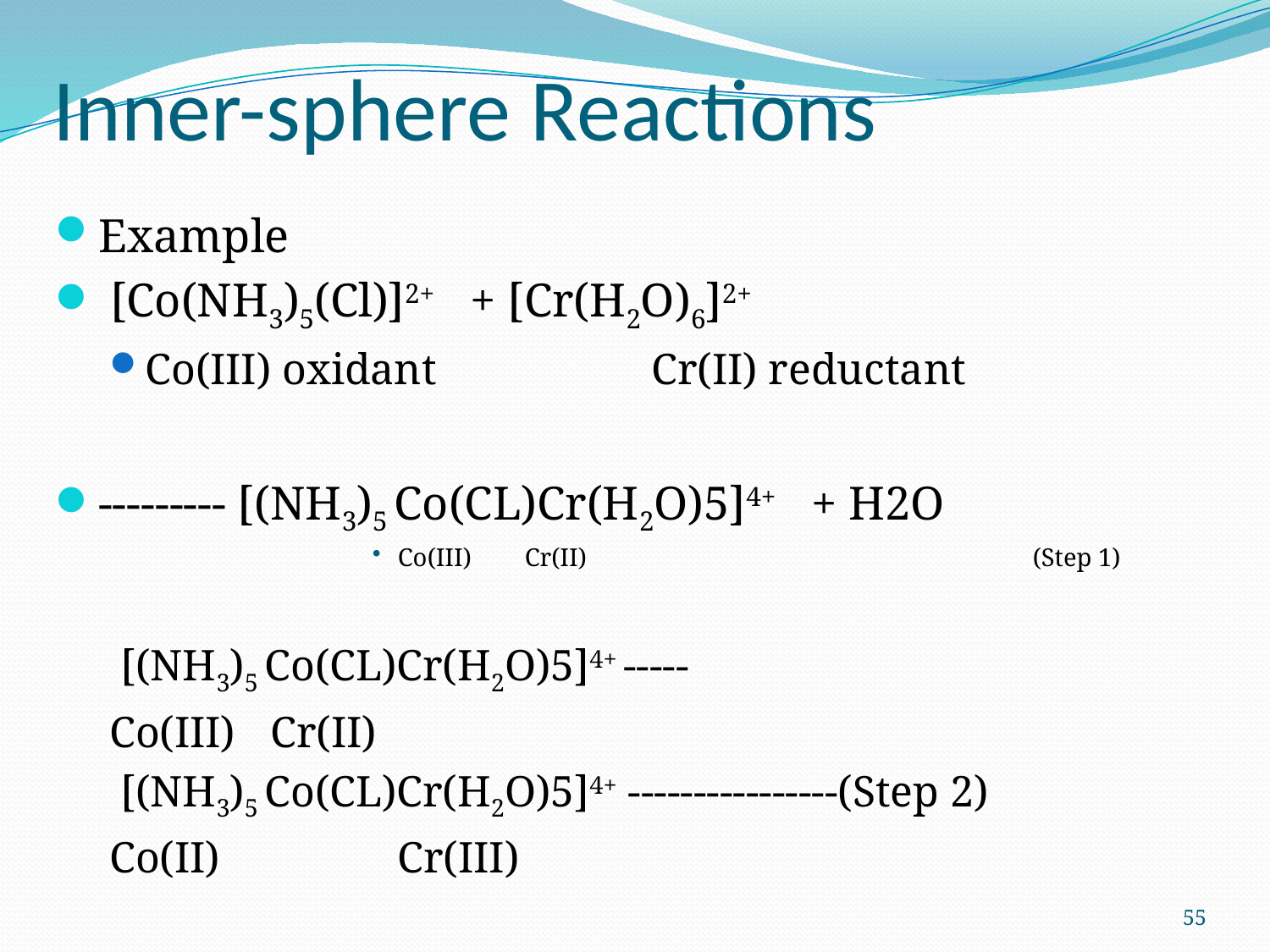

# Inner-sphere Reactions
Example
 [Co(NH3)5(Cl)]2+   + [Cr(H2O)6]2+
Co(III) oxidant		Cr(II) reductant

--------- [(NH3)5 Co(CL)Cr(H2O)5]4+   + H2O
Co(III)	Cr(II)				(Step 1)

 [(NH3)5 Co(CL)Cr(H2O)5]4+ -----
Co(III)	Cr(II)
 [(NH3)5 Co(CL)Cr(H2O)5]4+ ----------------(Step 2)
Co(II) 		Cr(III)
55